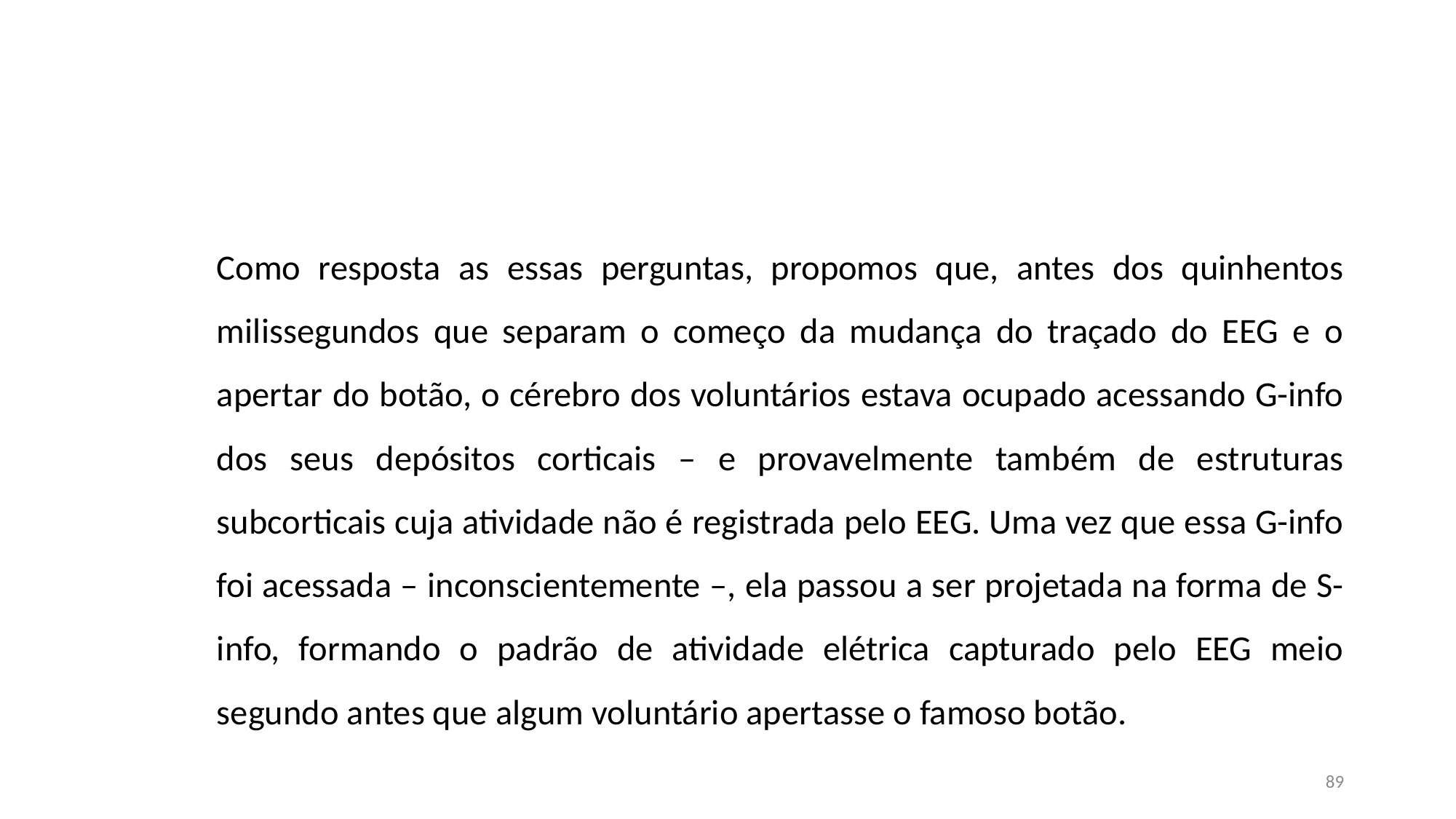

#
Como resposta as essas perguntas, propomos que, antes dos quinhentos milissegundos que separam o começo da mudança do traçado do EEG e o apertar do botão, o cérebro dos voluntários estava ocupado acessando G-info dos seus depósitos corticais – e provavelmente também de estruturas subcorticais cuja atividade não é registrada pelo EEG. Uma vez que essa G-info foi acessada – inconscientemente –, ela passou a ser projetada na forma de S-info, formando o padrão de atividade elétrica capturado pelo EEG meio segundo antes que algum voluntário apertasse o famoso botão.

89